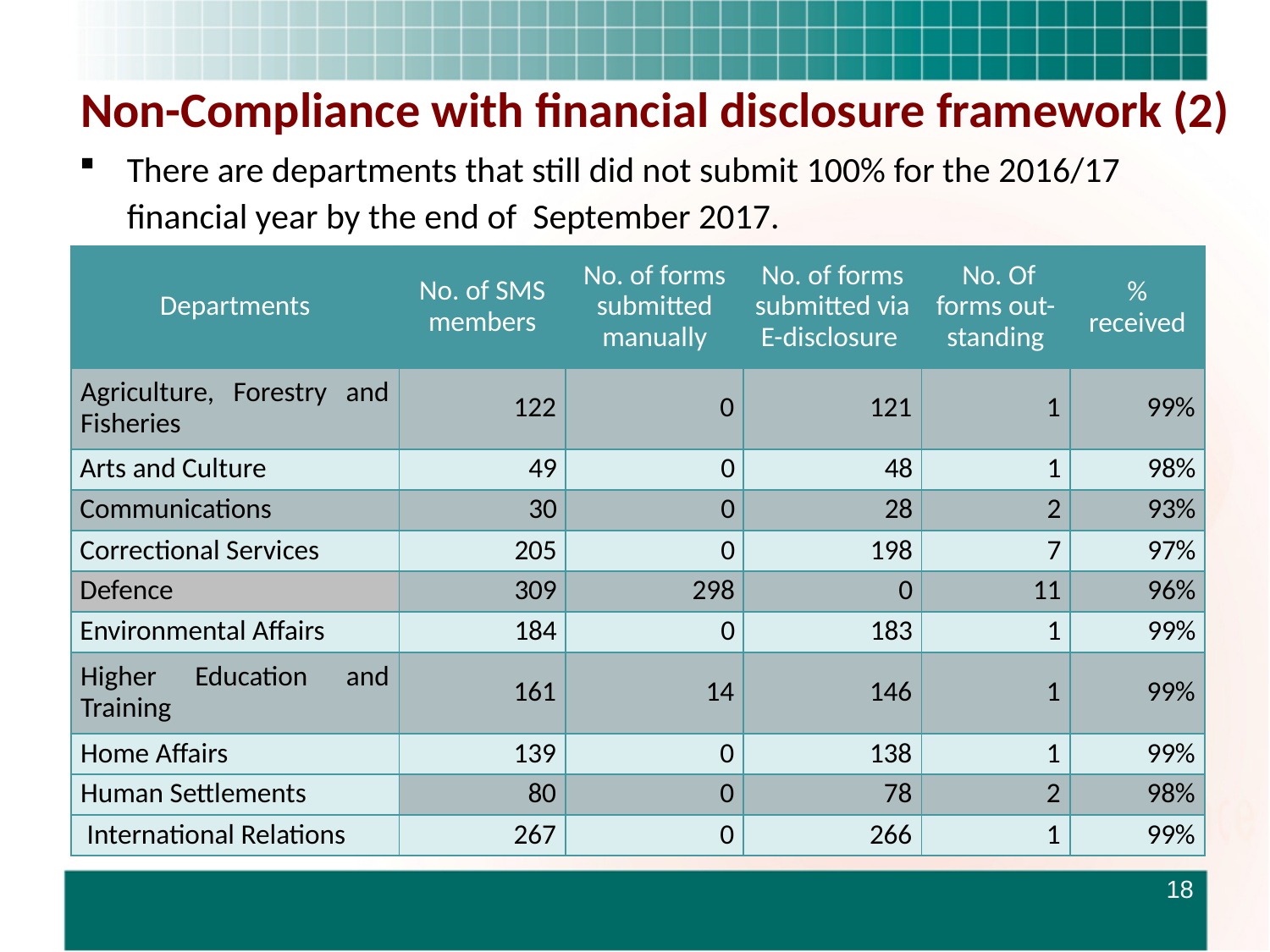

# Non-Compliance with financial disclosure framework (2)
There are departments that still did not submit 100% for the 2016/17 financial year by the end of  September 2017.

| Departments | No. of SMS members | No. of forms submitted manually | No. of forms submitted via E-disclosure | No. Of forms out-standing | % received |
| --- | --- | --- | --- | --- | --- |
| Agriculture, Forestry and Fisheries | 122 | 0 | 121 | 1 | 99% |
| Arts and Culture | 49 | 0 | 48 | 1 | 98% |
| Communications | 30 | 0 | 28 | 2 | 93% |
| Correctional Services | 205 | 0 | 198 | 7 | 97% |
| Defence | 309 | 298 | 0 | 11 | 96% |
| Environmental Affairs | 184 | 0 | 183 | 1 | 99% |
| Higher Education and Training | 161 | 14 | 146 | 1 | 99% |
| Home Affairs | 139 | 0 | 138 | 1 | 99% |
| Human Settlements | 80 | 0 | 78 | 2 | 98% |
| International Relations | 267 | 0 | 266 | 1 | 99% |
18